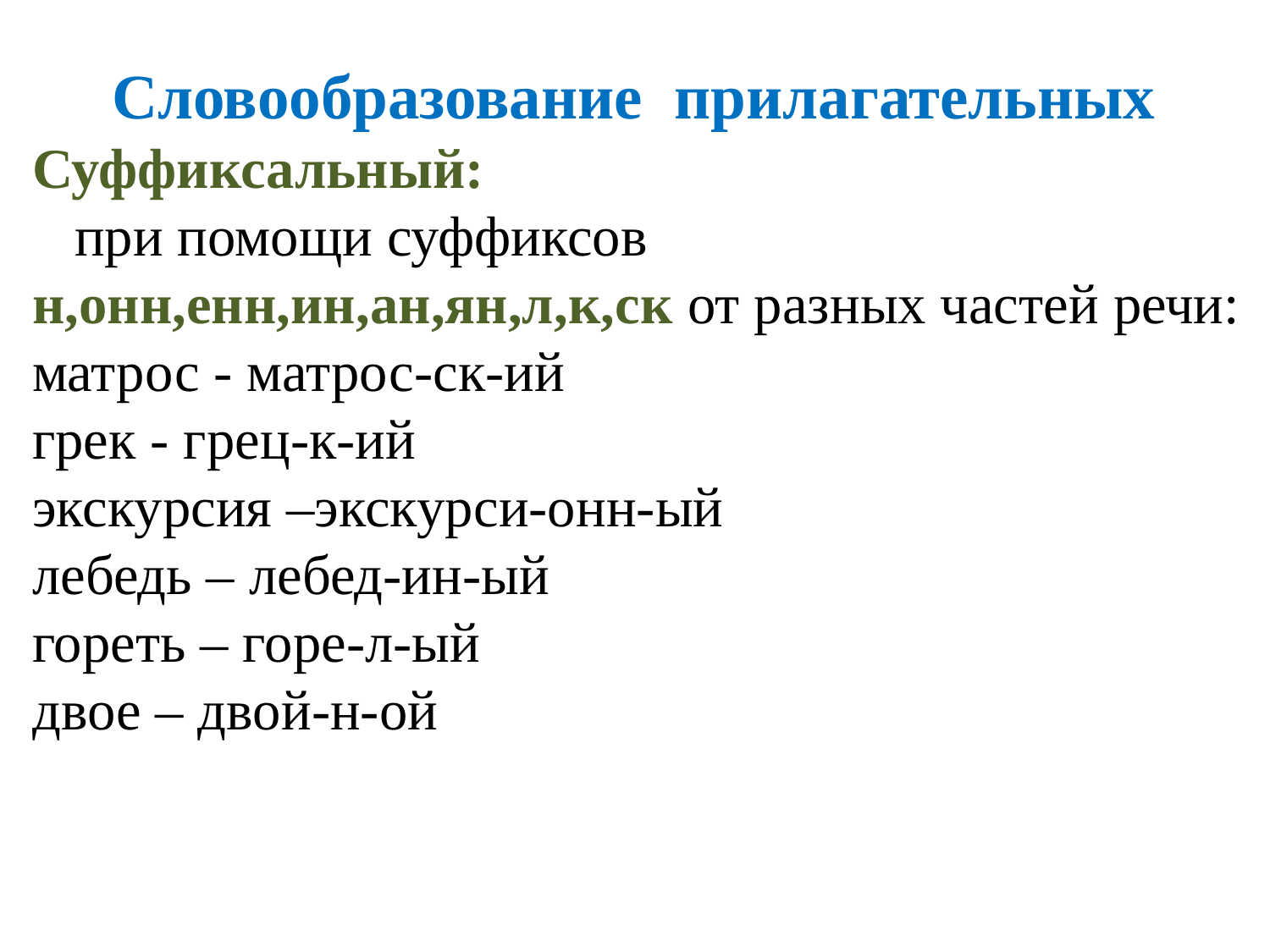

Словообразование  прилагательных
Суффиксальный:                                                             при помощи суффиксов н,онн,енн,ин,ан,ян,л,к,ск от разных частей речи:
матрос - матрос-ск-ий
грек - грец-к-ий
экскурсия –экскурси-онн-ый
лебедь – лебед-ин-ый
гореть – горе-л-ый
двое – двой-н-ой